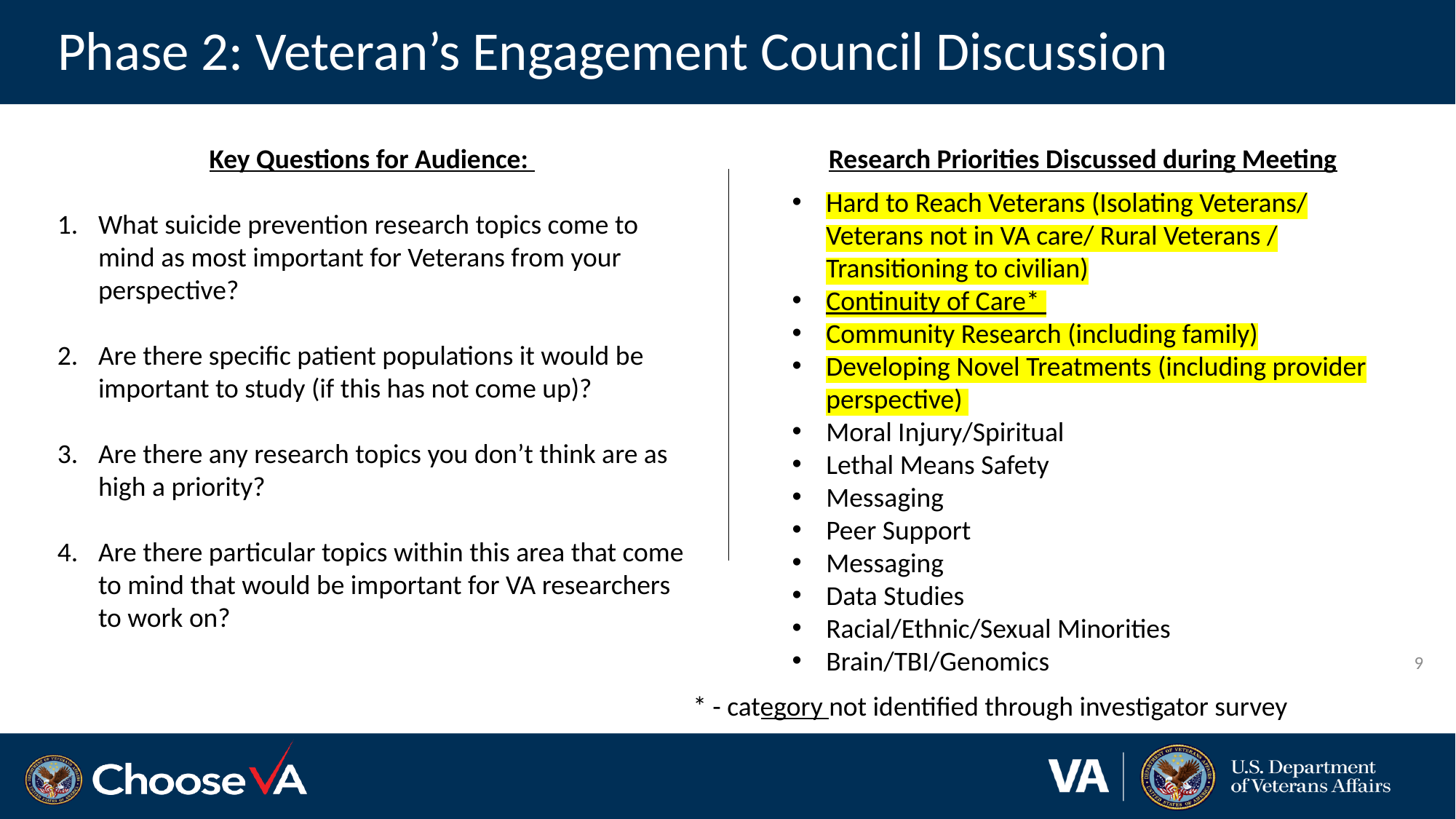

# Phase 2: Veteran’s Engagement Council Discussion
Key Questions for Audience:

What suicide prevention research topics come to mind as most important for Veterans from your perspective?

Are there specific patient populations it would be important to study (if this has not come up)?

Are there any research topics you don’t think are as high a priority?

Are there particular topics within this area that come to mind that would be important for VA researchers to work on?
Research Priorities Discussed during Meeting
Hard to Reach Veterans (Isolating Veterans/ Veterans not in VA care/ Rural Veterans / Transitioning to civilian)
Continuity of Care*
Community Research (including family)
Developing Novel Treatments (including provider perspective)
Moral Injury/Spiritual
Lethal Means Safety
Messaging
Peer Support
Messaging
Data Studies
Racial/Ethnic/Sexual Minorities
Brain/TBI/Genomics
9
* - category not identified through investigator survey